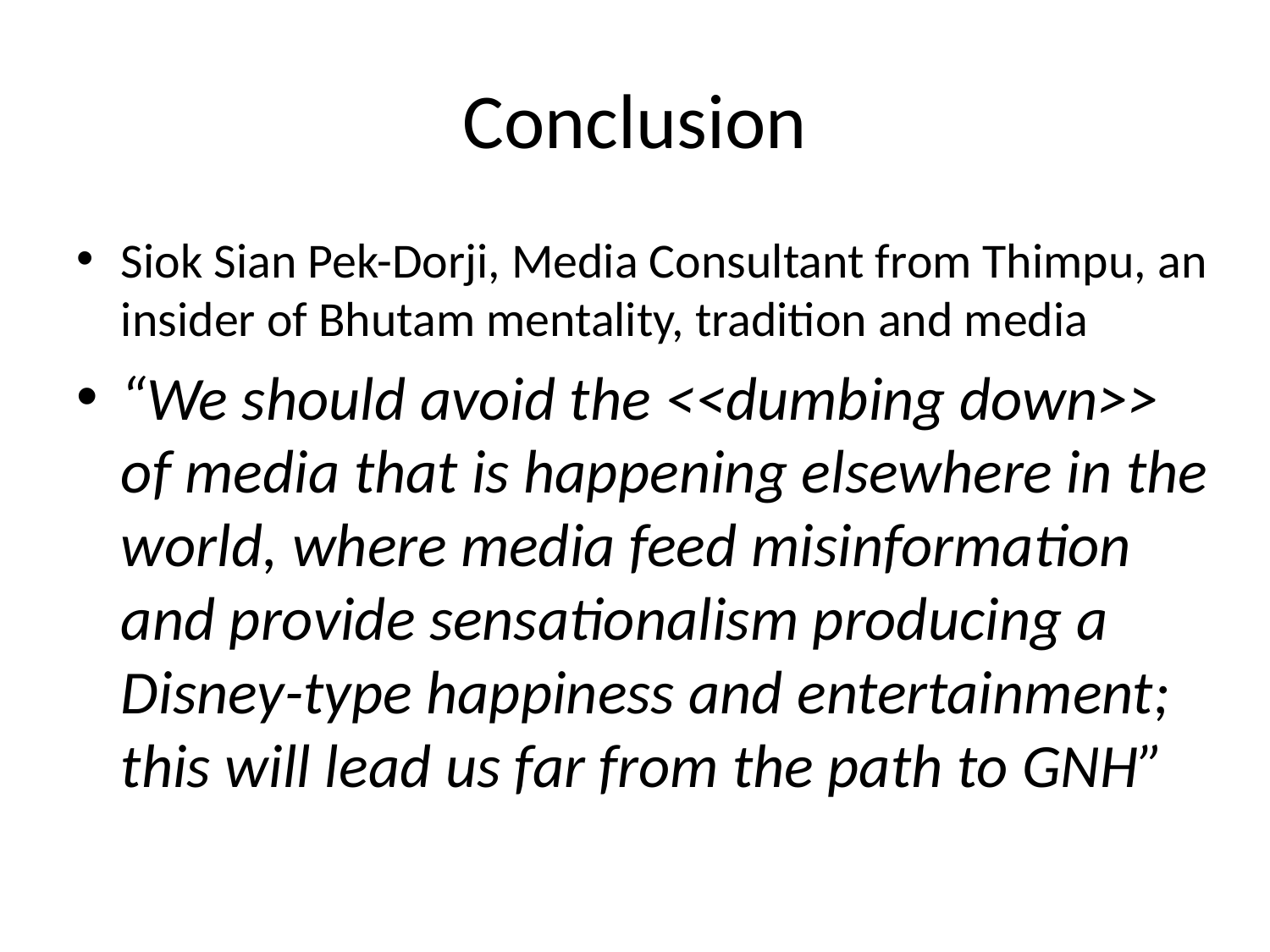

# Conclusion
Siok Sian Pek-Dorji, Media Consultant from Thimpu, an insider of Bhutam mentality, tradition and media
“We should avoid the <<dumbing down>> of media that is happening elsewhere in the world, where media feed misinformation and provide sensationalism producing a Disney-type happiness and entertainment; this will lead us far from the path to GNH”